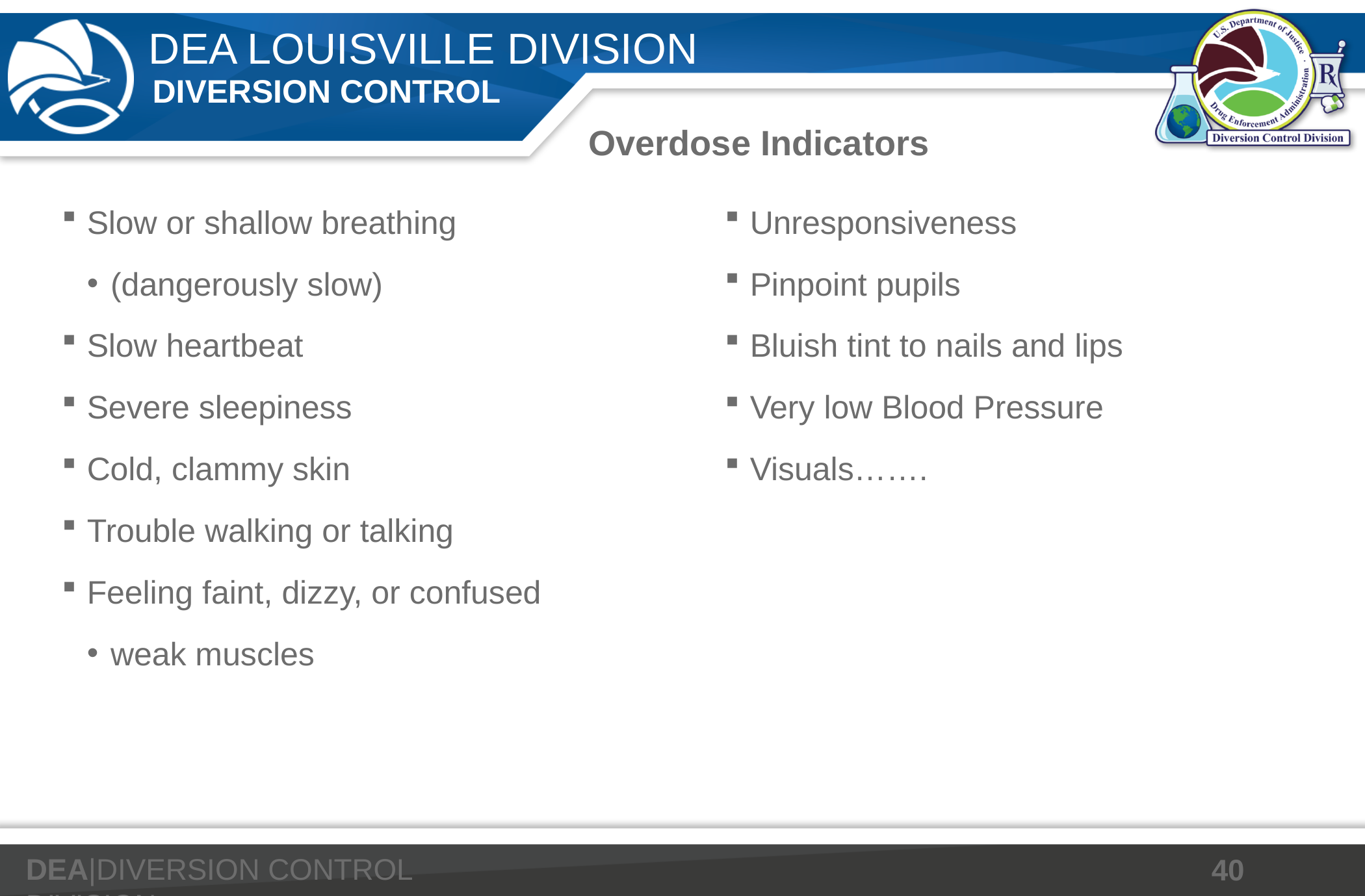

# Overdose Indicators
Slow or shallow breathing
(dangerously slow)
Slow heartbeat
Severe sleepiness
Cold, clammy skin
Trouble walking or talking
Feeling faint, dizzy, or confused
weak muscles

Unresponsiveness
Pinpoint pupils
Bluish tint to nails and lips
Very low Blood Pressure
Visuals…….